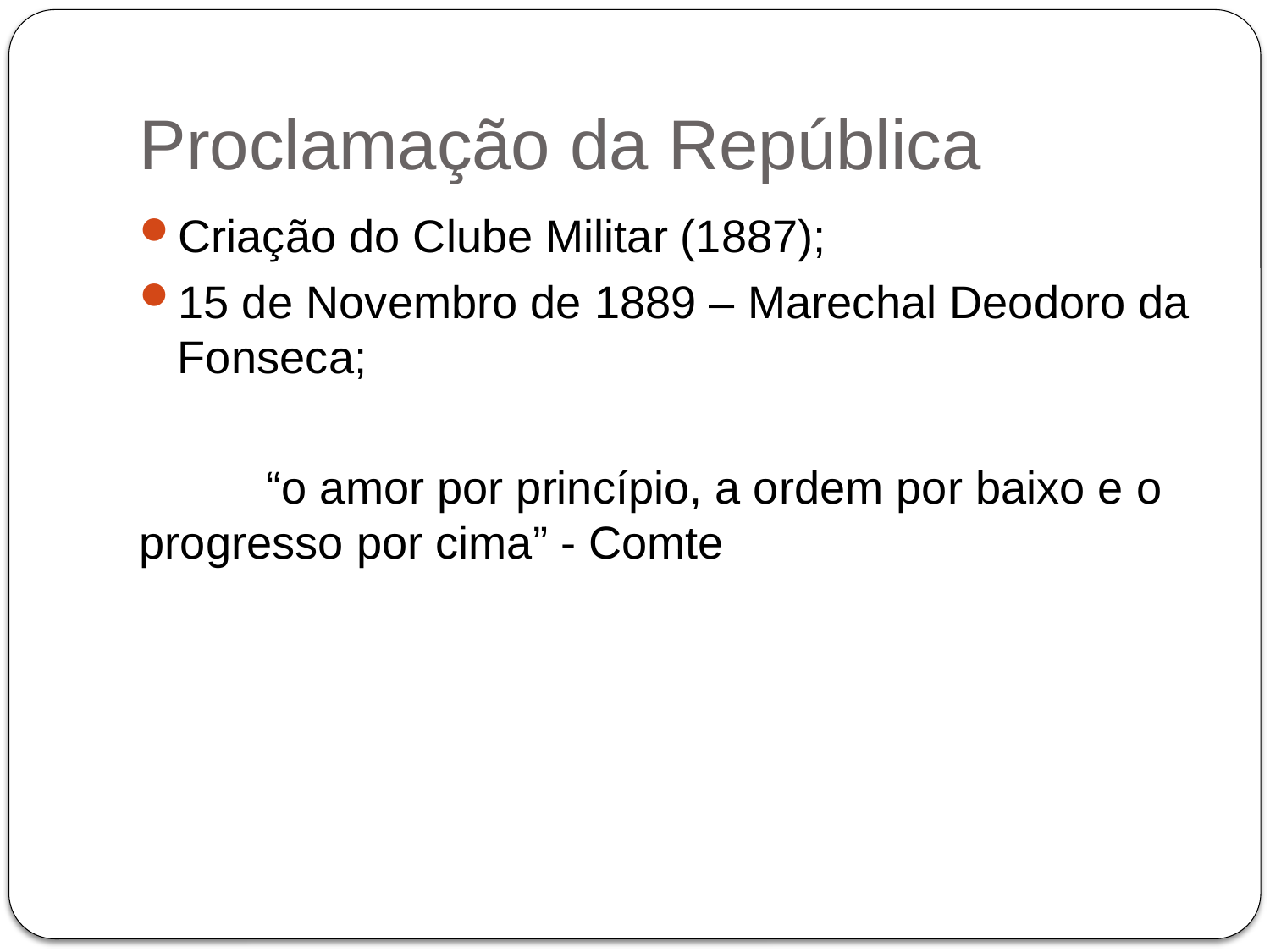

# Proclamação da República
Criação do Clube Militar (1887);
15 de Novembro de 1889 – Marechal Deodoro da Fonseca;

	“o amor por princípio, a ordem por baixo e o progresso por cima” - Comte